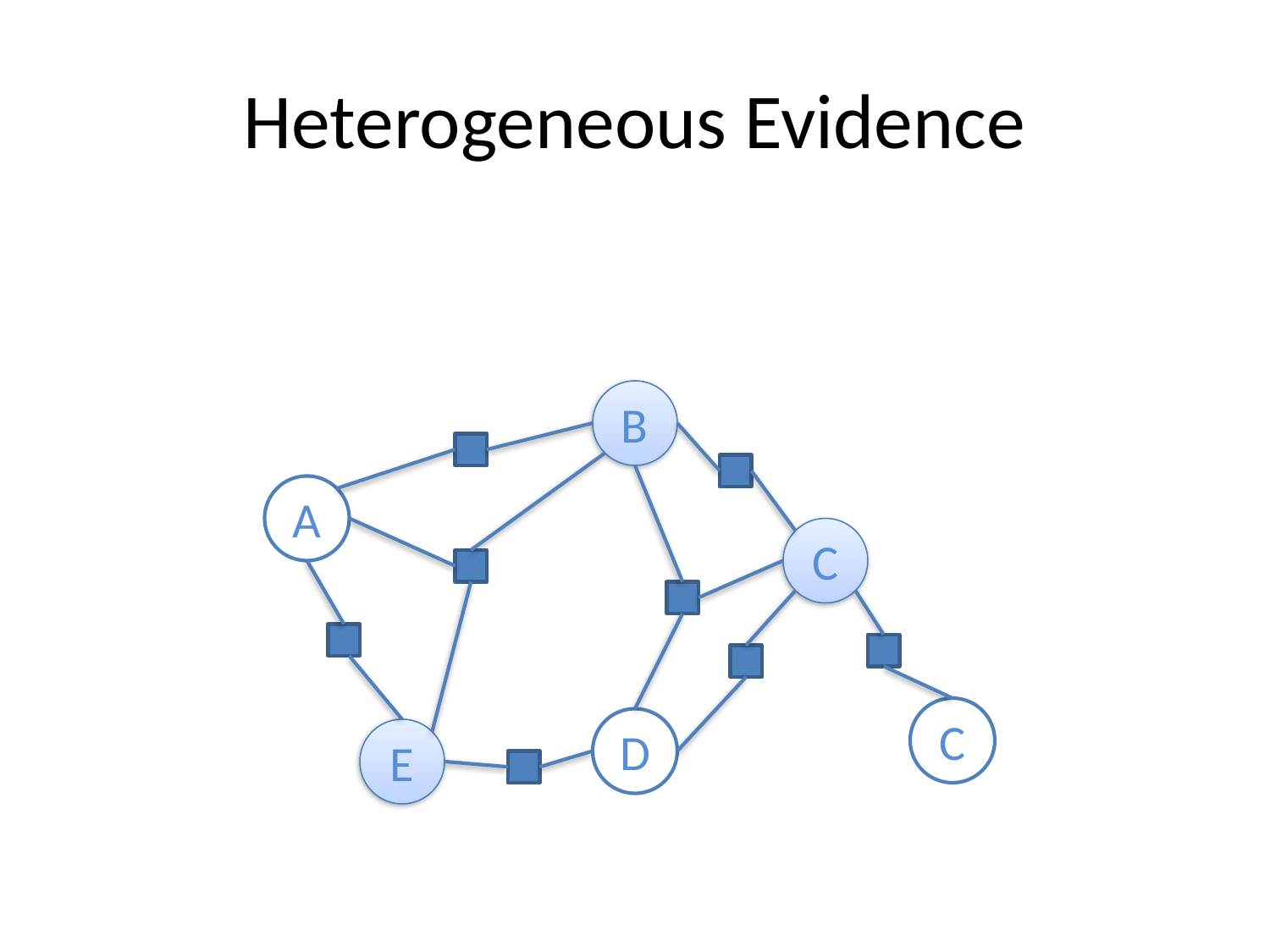

# Heterogeneous Evidence

B

A
C

C
D
E